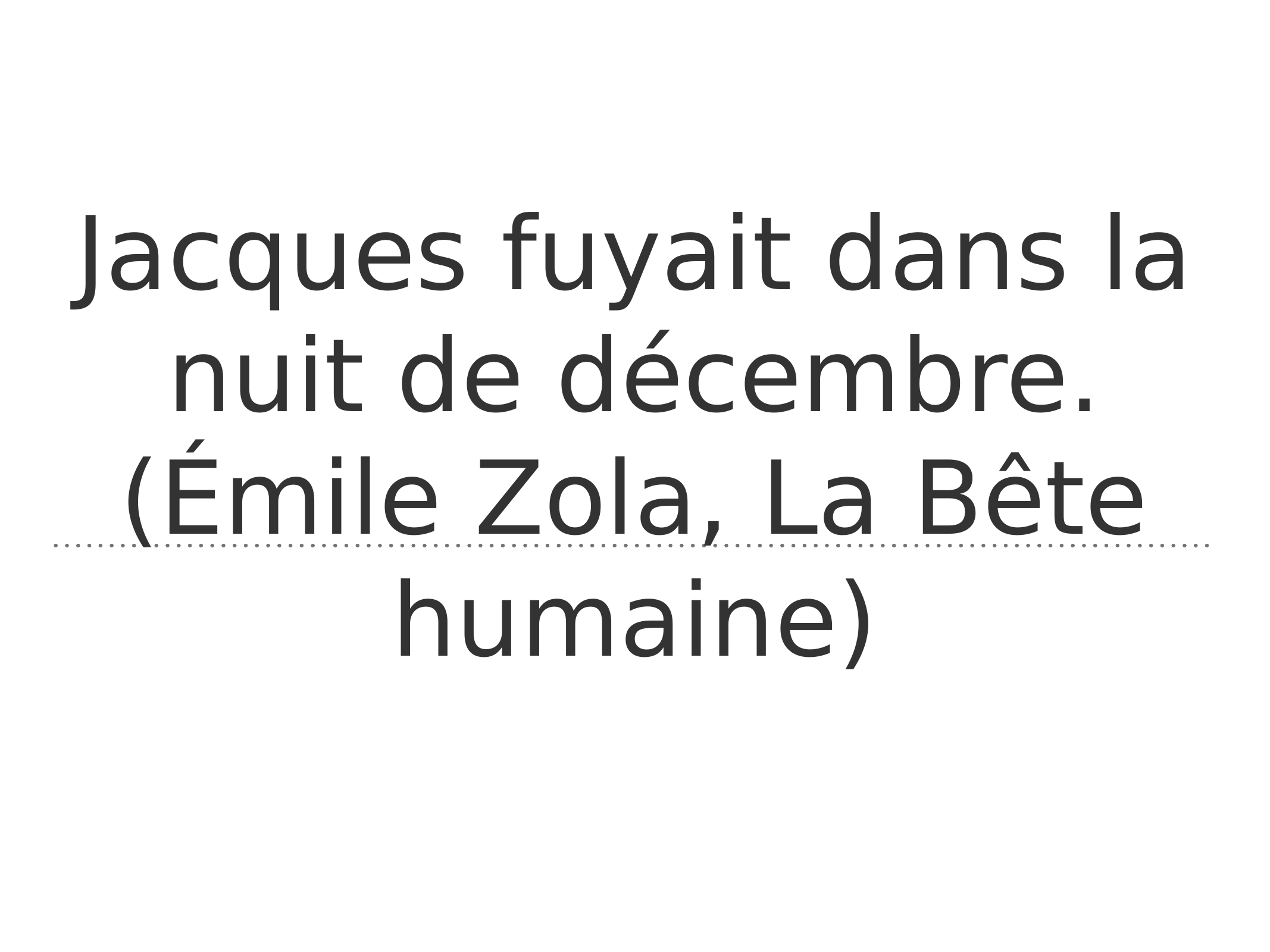

# Jacques fuyait dans la nuit de décembre. (Émile Zola, La Bête humaine)